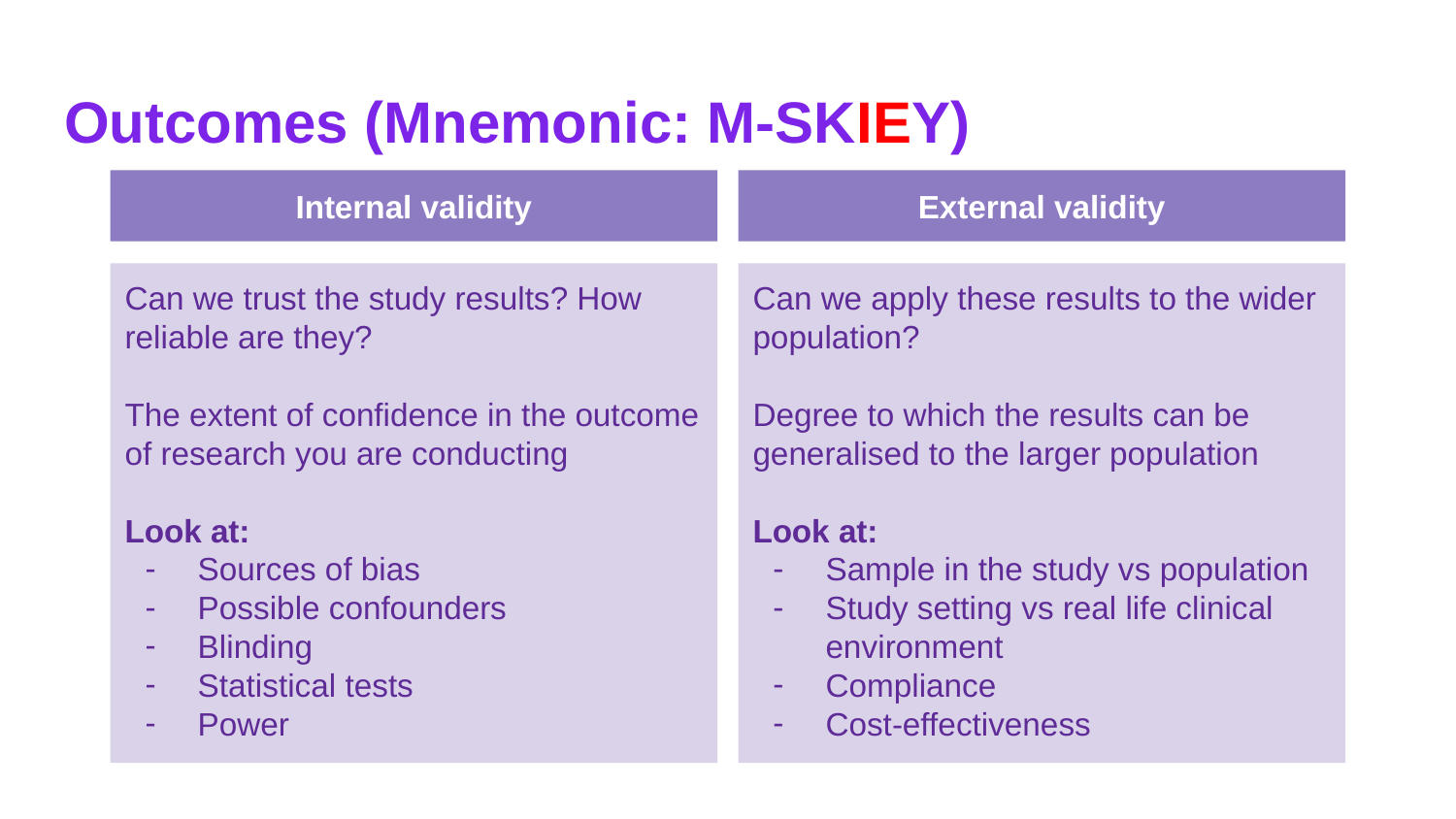

# Outcomes (Mnemonic: M-SKIEY)

Internal validity
External validity
Can we trust the study results? How reliable are they?

The extent of confidence in the outcome of research you are conducting

Look at:
Sources of bias
Possible confounders
Blinding
Statistical tests
Power
Can we apply these results to the wider population?

Degree to which the results can be generalised to the larger population

Look at:
Sample in the study vs population
Study setting vs real life clinical environment
Compliance
Cost-effectiveness